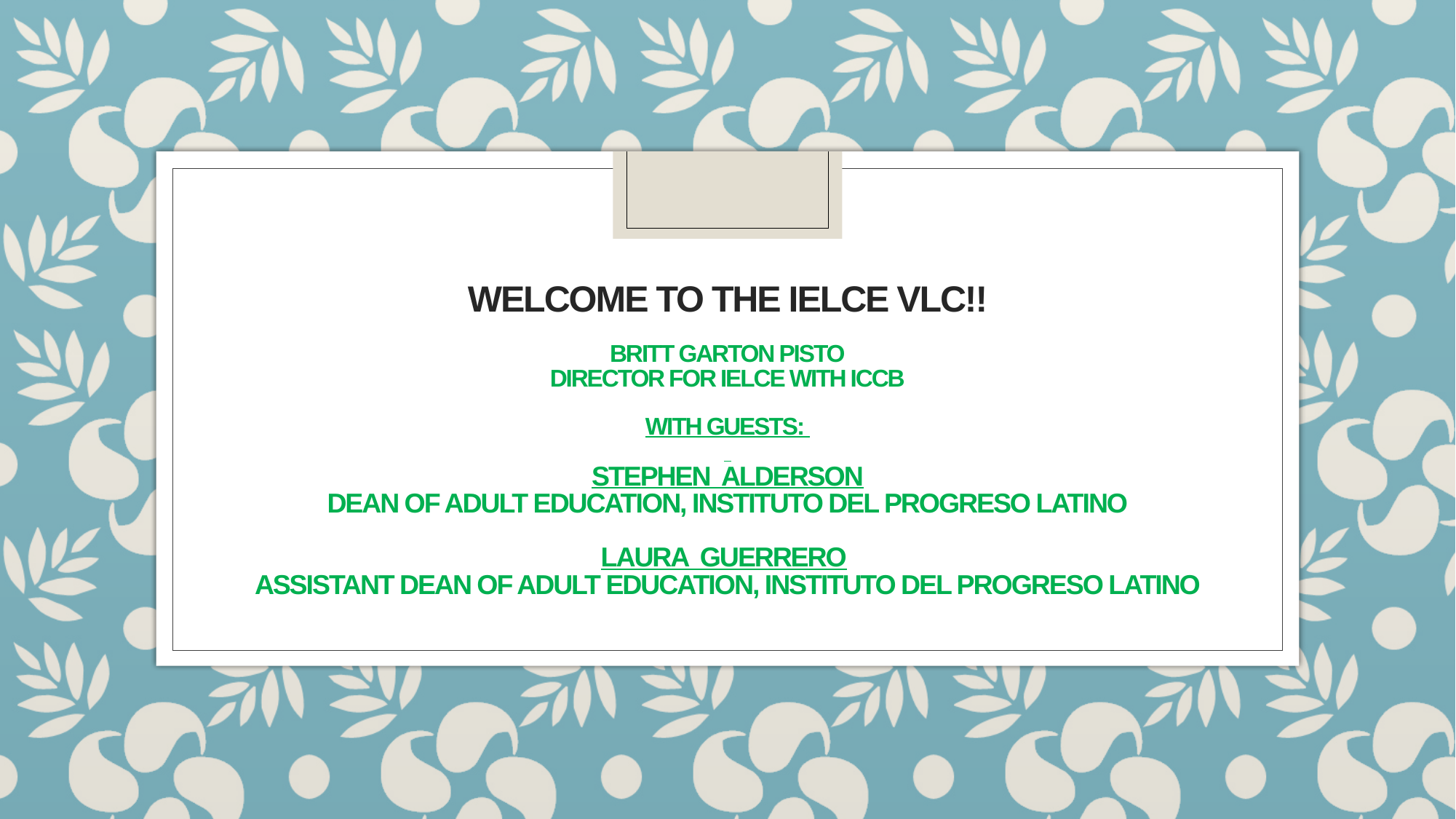

# Welcome to the IELCE VLC!! Britt Garton Pisto Director for IELCE with ICCB with guests: Stephen  Alderson Dean of Adult Education, Instituto del progreso latino laura  guerrero assistant dean of adult education, instituto del progreso latino